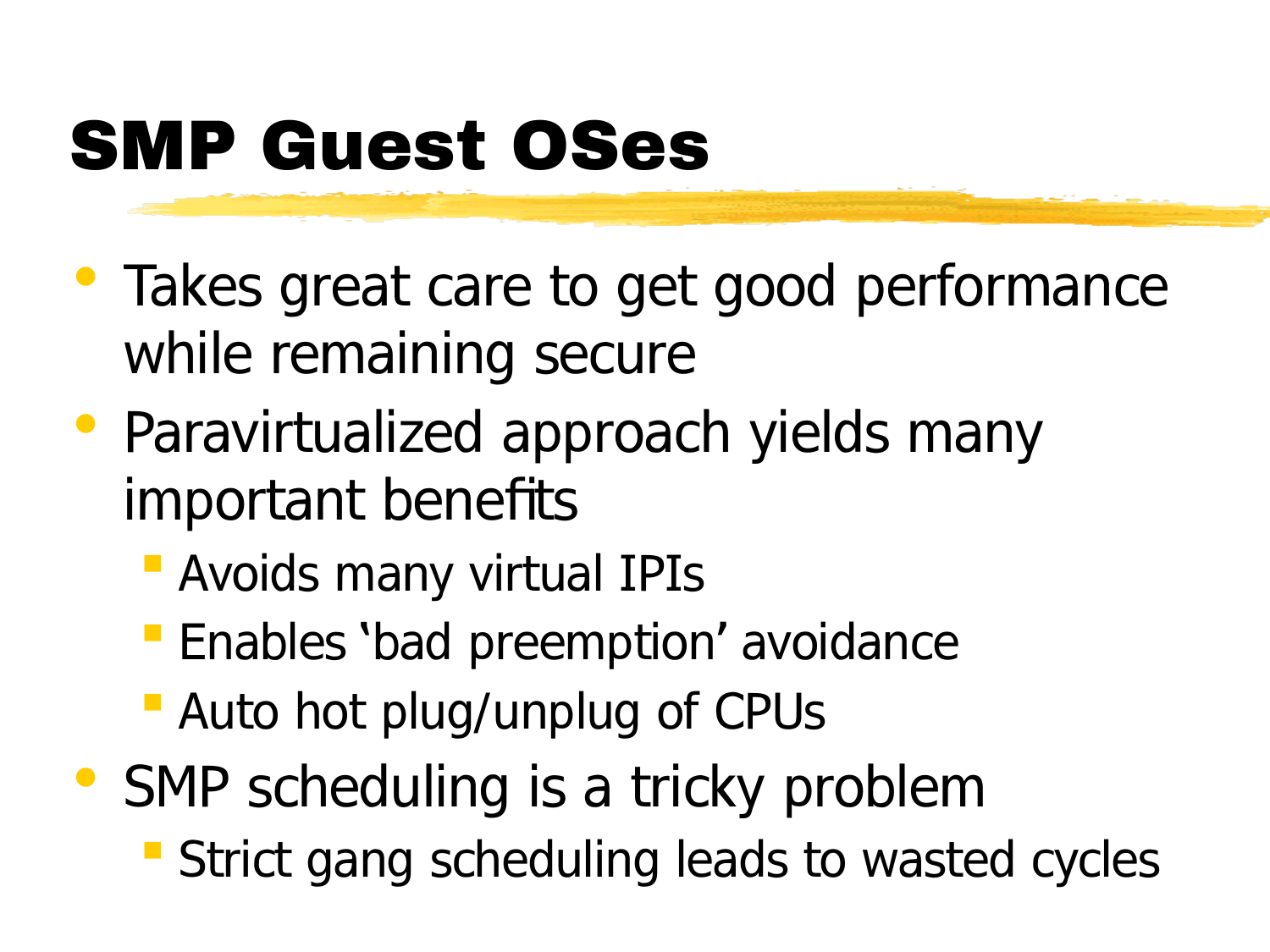

# SMP Guest OSes
Takes great care to get good performance while remaining secure
Paravirtualized approach yields many important benefits
Avoids many virtual IPIs
Enables ‘bad preemption’ avoidance
Auto hot plug/unplug of CPUs
SMP scheduling is a tricky problem
Strict gang scheduling leads to wasted cycles